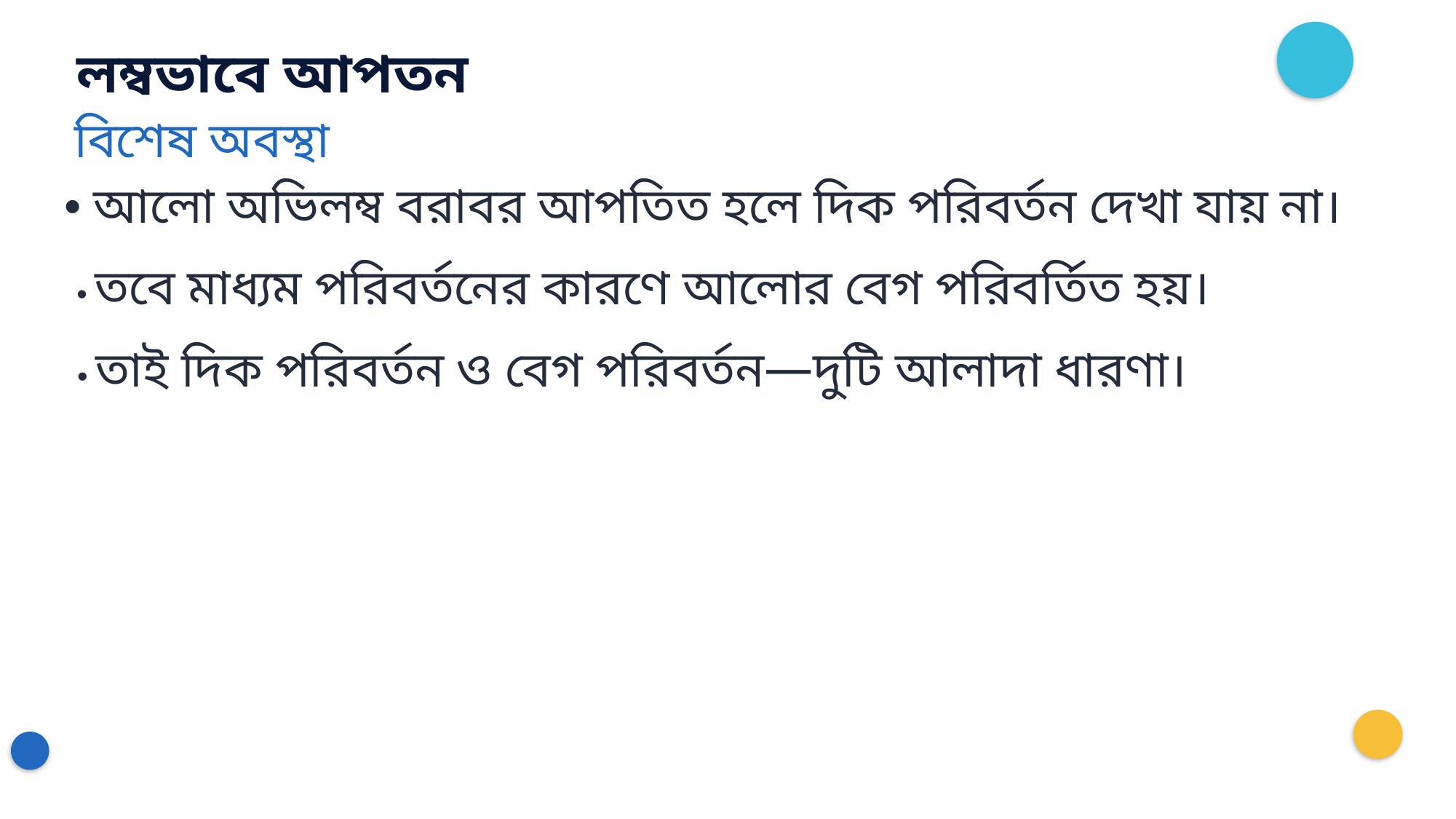

লম্বভাবে আপতন
বিশেষ অবস্থা
• আলো অভিলম্ব বরাবর আপতিত হলে দিক পরিবর্তন দেখা যায় না।
• তবে মাধ্যম পরিবর্তনের কারণে আলোর বেগ পরিবর্তিত হয়।
• তাই দিক পরিবর্তন ও বেগ পরিবর্তন—দুটি আলাদা ধারণা।